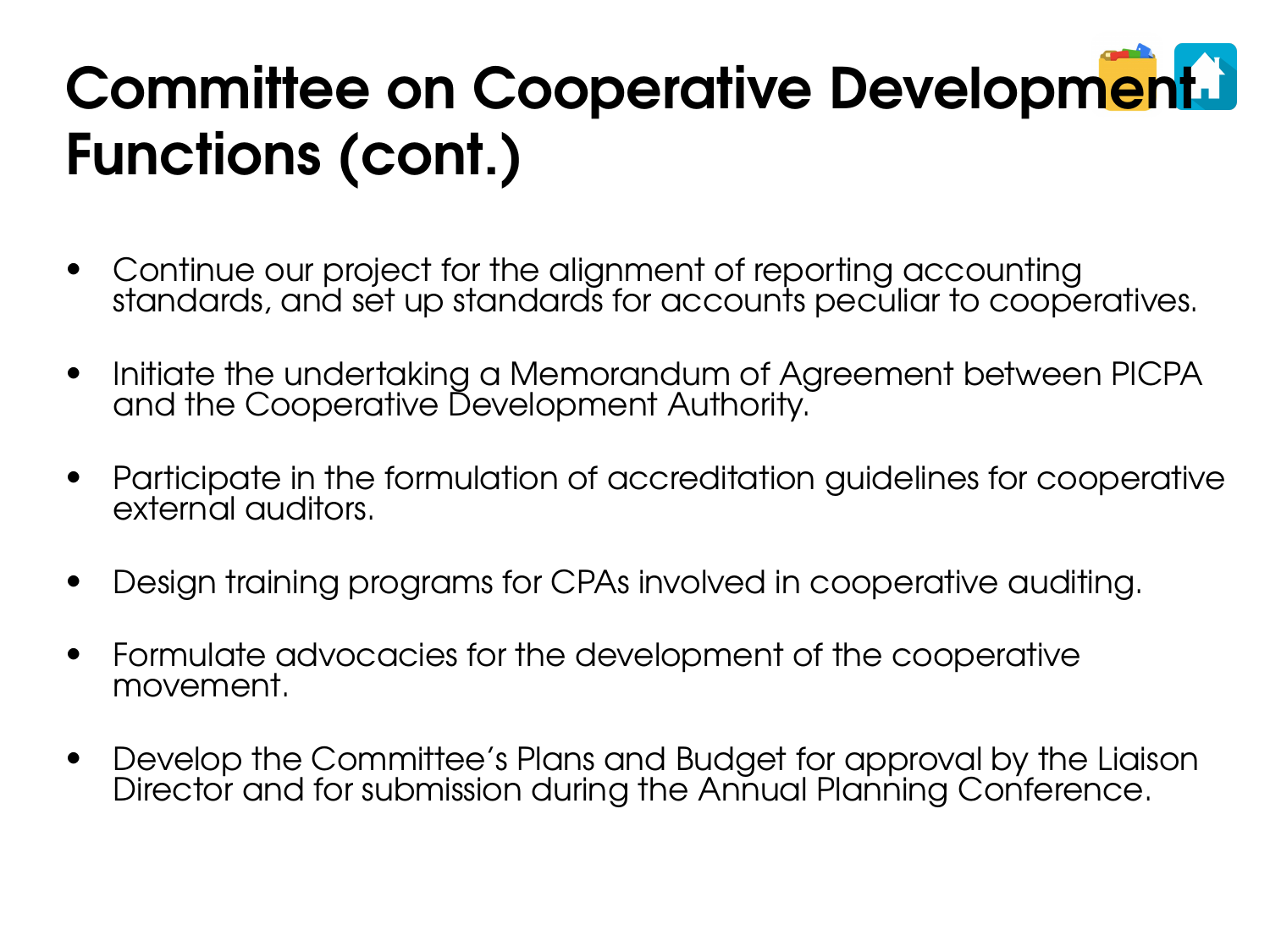

Committee on Cooperative Development
Functions (cont.)

Continue our project for the alignment of reporting accounting standards, and set up standards for accounts peculiar to cooperatives.

Initiate the undertaking a Memorandum of Agreement between PICPA and the Cooperative Development Authority.

Participate in the formulation of accreditation guidelines for cooperative external auditors.

Design training programs for CPAs involved in cooperative auditing.

Formulate advocacies for the development of the cooperative movement.

Develop the Committee’s Plans and Budget for approval by the Liaison Director and for submission during the Annual Planning Conference.